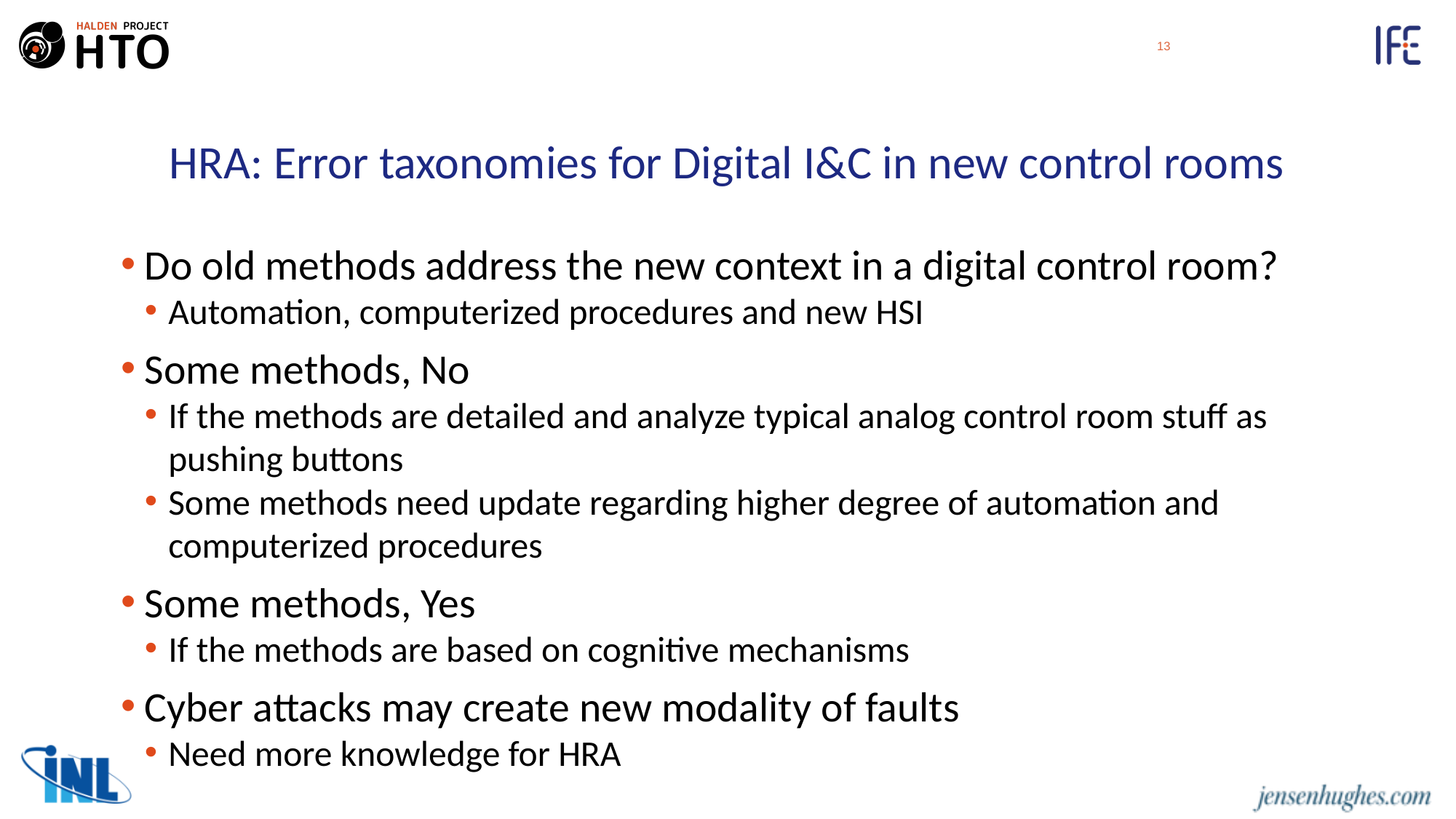

13
# HRA: Error taxonomies for Digital I&C in new control rooms
Do old methods address the new context in a digital control room?
Automation, computerized procedures and new HSI
Some methods, No
If the methods are detailed and analyze typical analog control room stuff as pushing buttons
Some methods need update regarding higher degree of automation and computerized procedures
Some methods, Yes
If the methods are based on cognitive mechanisms
Cyber attacks may create new modality of faults
Need more knowledge for HRA